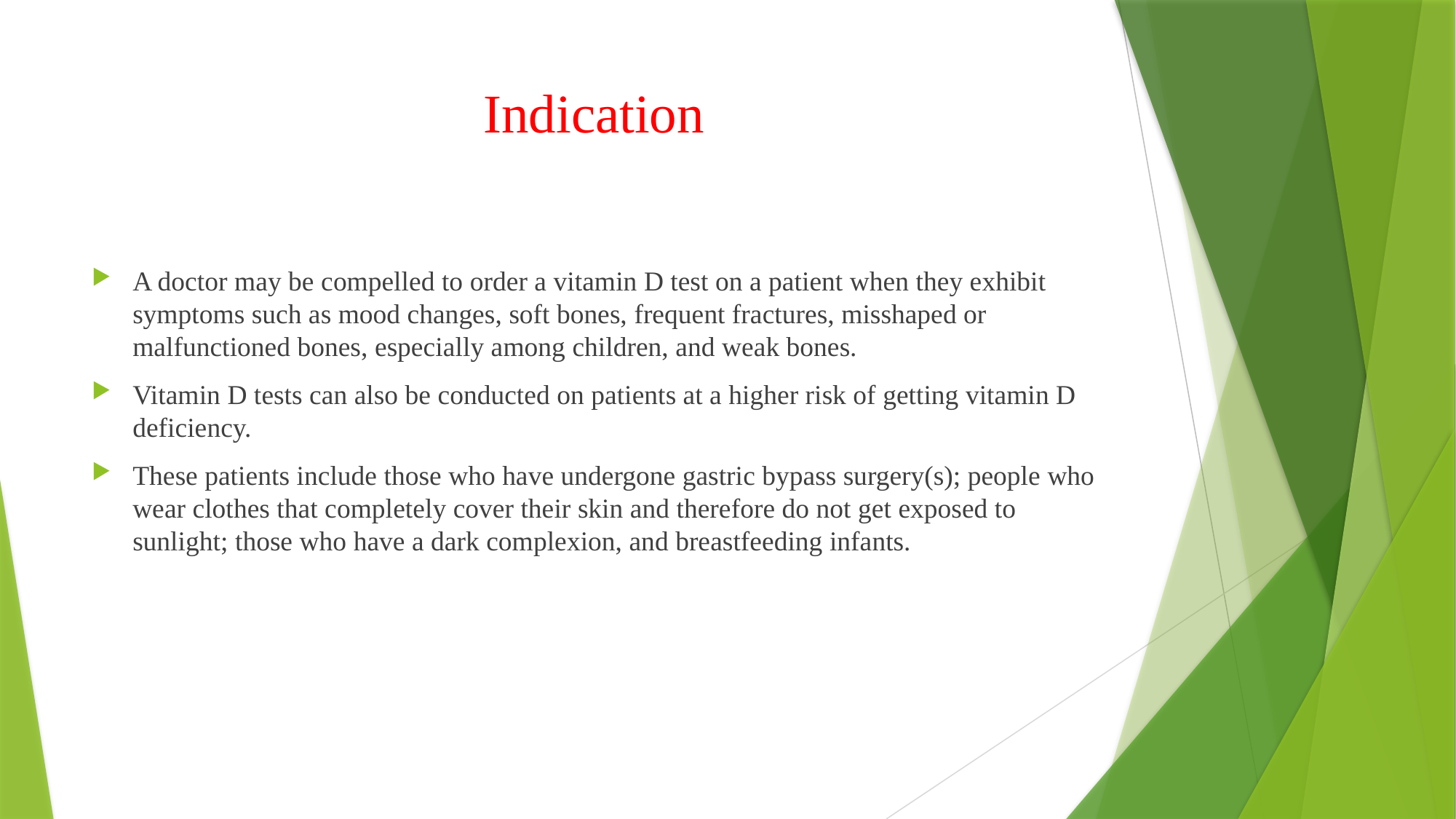

# Indication
A doctor may be compelled to order a vitamin D test on a patient when they exhibit symptoms such as mood changes, soft bones, frequent fractures, misshaped or malfunctioned bones, especially among children, and weak bones.
Vitamin D tests can also be conducted on patients at a higher risk of getting vitamin D deficiency.
These patients include those who have undergone gastric bypass surgery(s); people who wear clothes that completely cover their skin and therefore do not get exposed to sunlight; those who have a dark complexion, and breastfeeding infants.